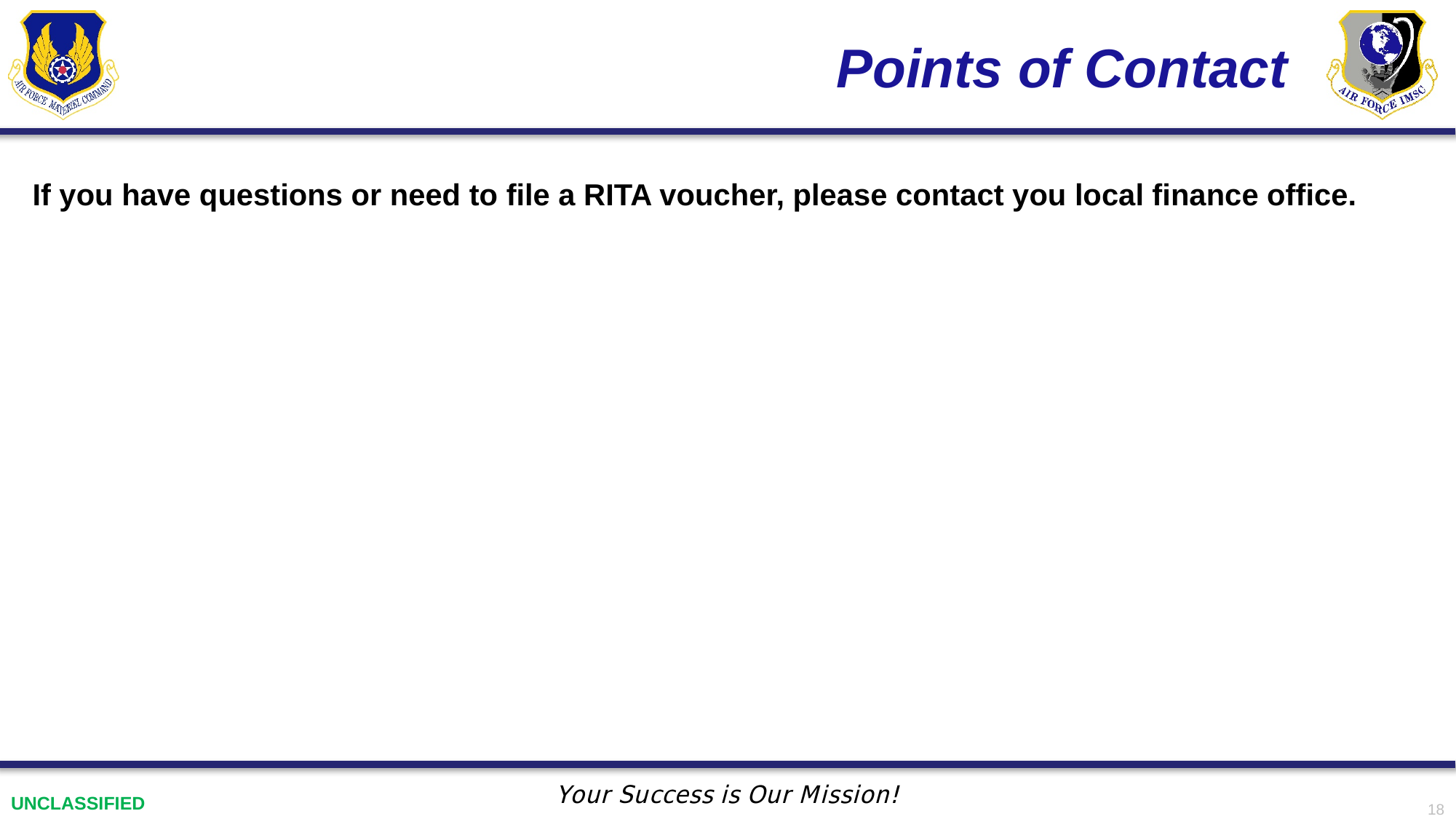

# Points of Contact
If you have questions or need to file a RITA voucher, please contact you local finance office.

18